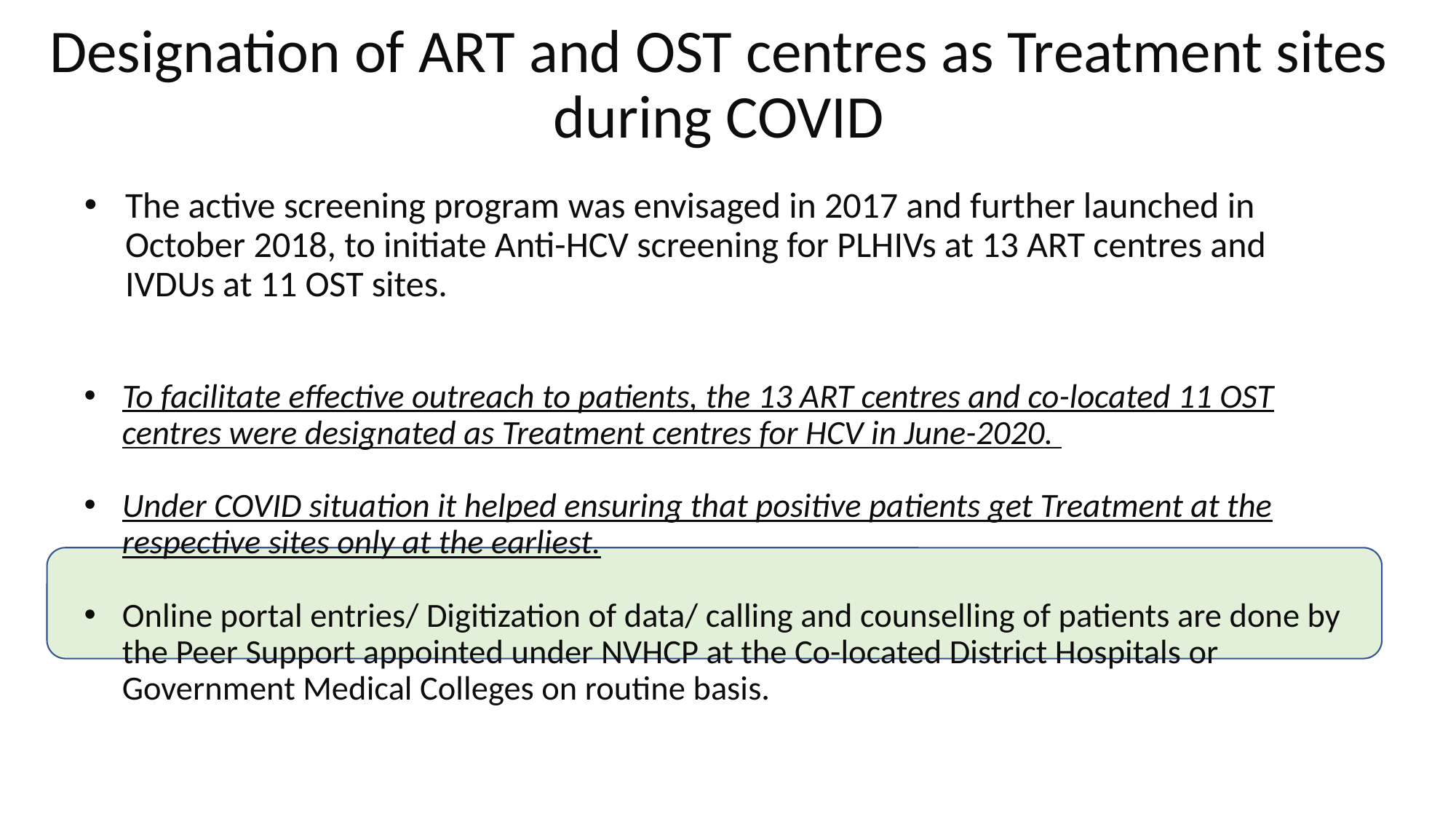

# Designation of ART and OST centres as Treatment sites during COVID

The active screening program was envisaged in 2017 and further launched in October 2018, to initiate Anti-HCV screening for PLHIVs at 13 ART centres and IVDUs at 11 OST sites.

To facilitate effective outreach to patients, the 13 ART centres and co-located 11 OST centres were designated as Treatment centres for HCV in June-2020.

Under COVID situation it helped ensuring that positive patients get Treatment at the respective sites only at the earliest.

Online portal entries/ Digitization of data/ calling and counselling of patients are done by the Peer Support appointed under NVHCP at the Co-located District Hospitals or Government Medical Colleges on routine basis.